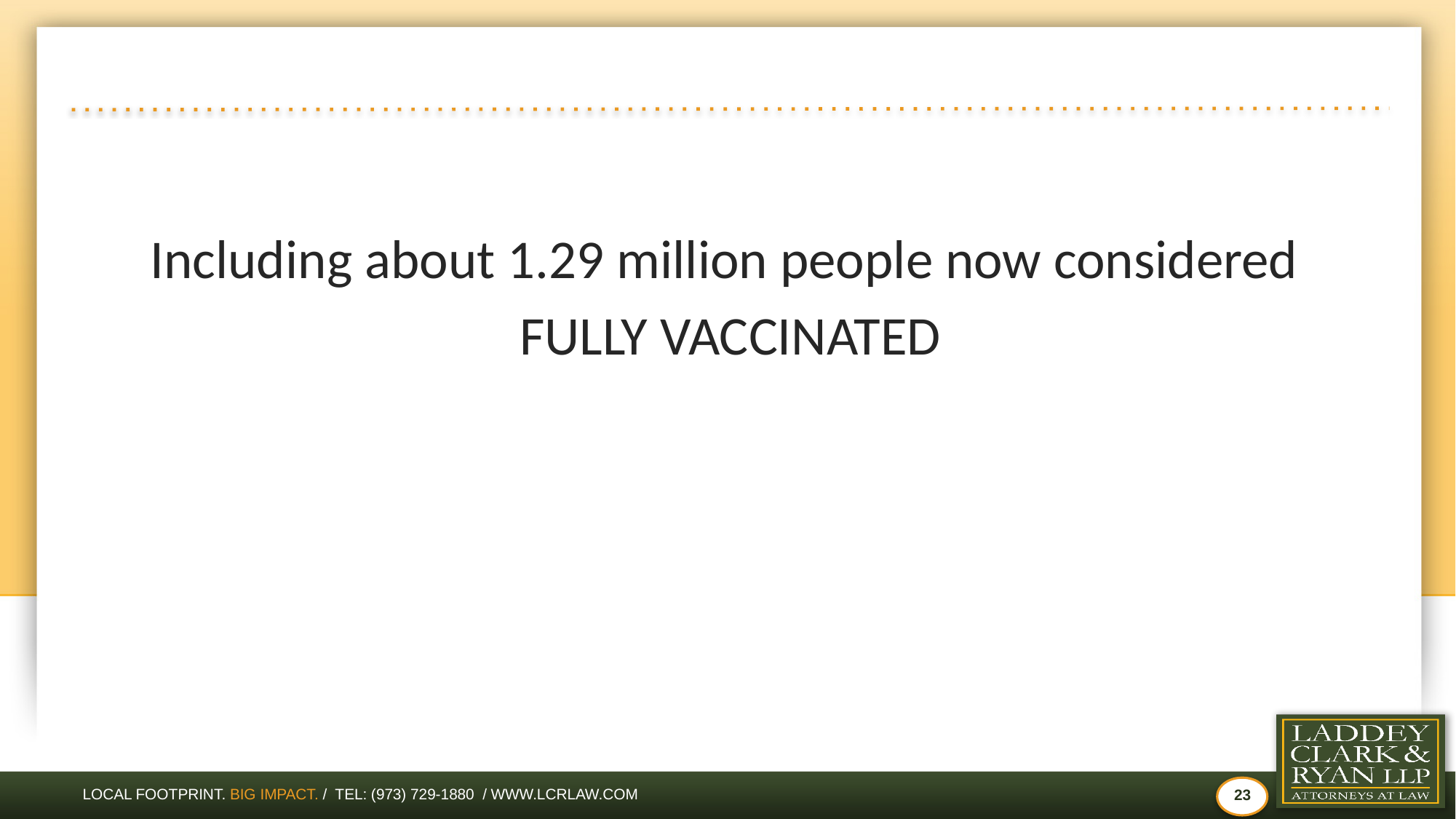

#

Including about 1.29 million people now considered
FULLY VACCINATED